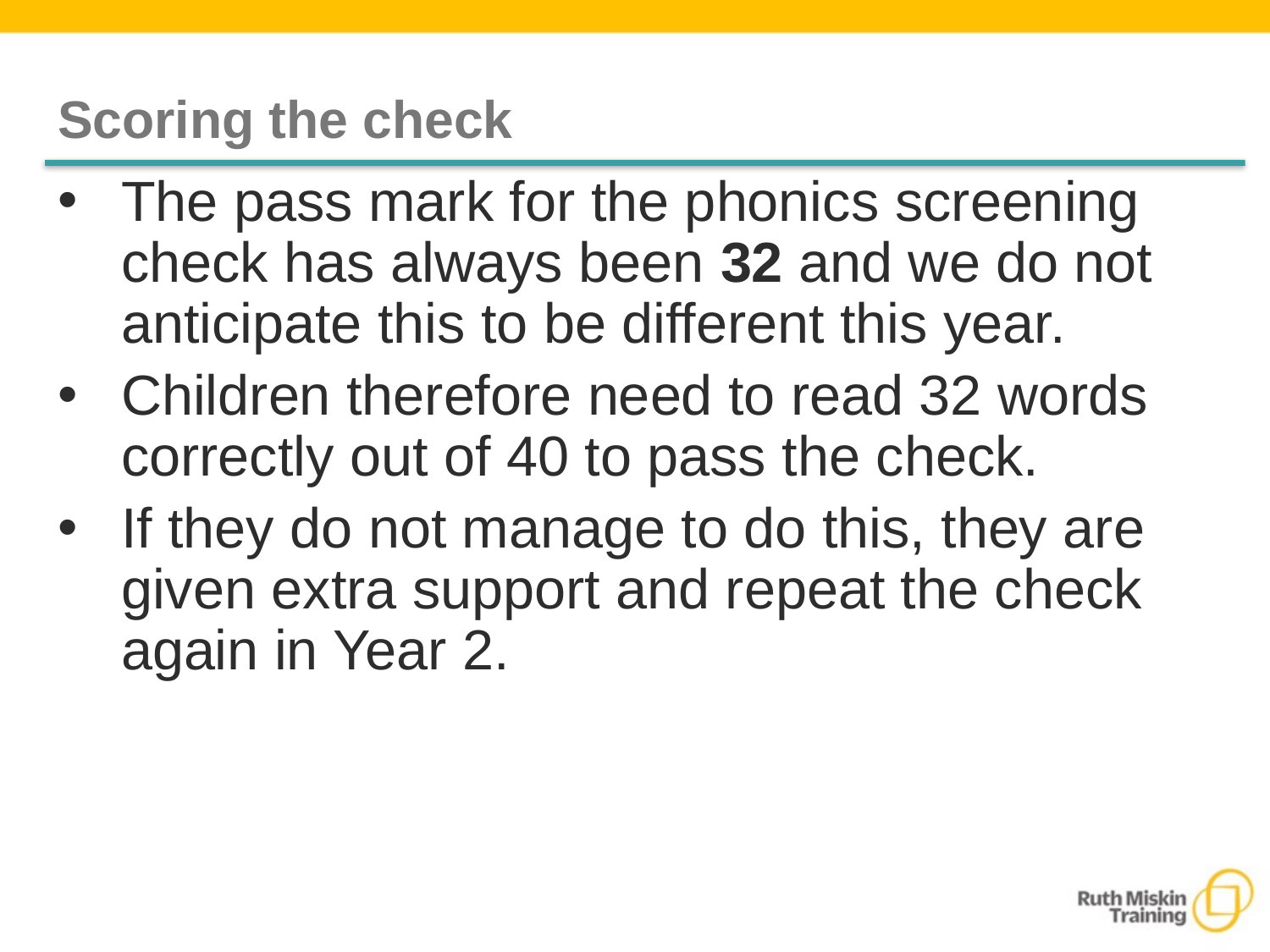

# Scoring the check
The pass mark for the phonics screening check has always been 32 and we do not anticipate this to be different this year.
Children therefore need to read 32 words correctly out of 40 to pass the check.
If they do not manage to do this, they are given extra support and repeat the check again in Year 2.